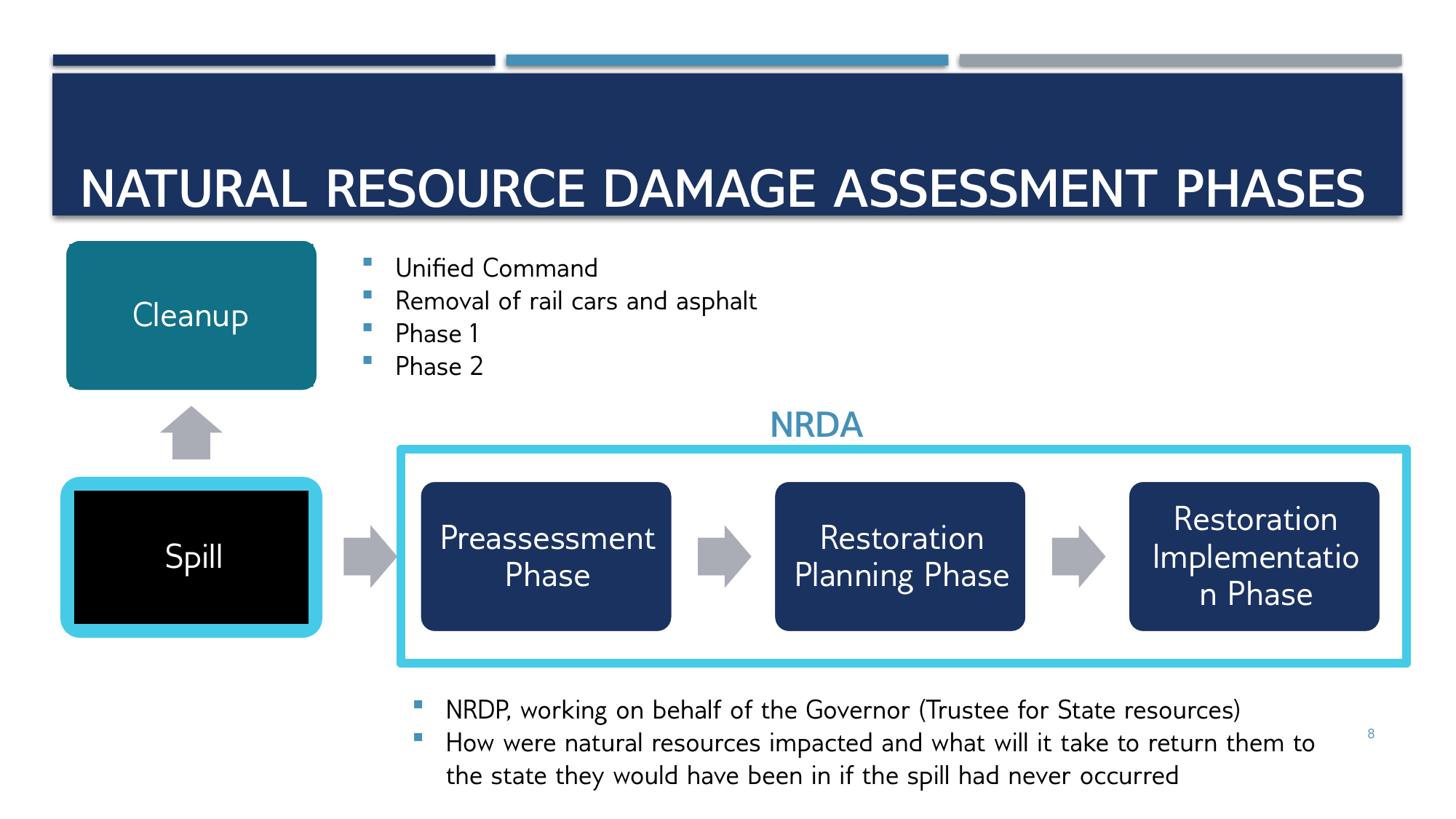

# Natural Resource Damage Assessment Phases

Cleanup
Unified Command
Removal of rail cars and asphalt
Phase 1
Phase 2
Spill

Preassessment Phase

Restoration Planning Phase

Restoration Implementation Phase
NRDA

NRDP, working on behalf of the Governor (Trustee for State resources)
How were natural resources impacted and what will it take to return them to the state they would have been in if the spill had never occurred
8